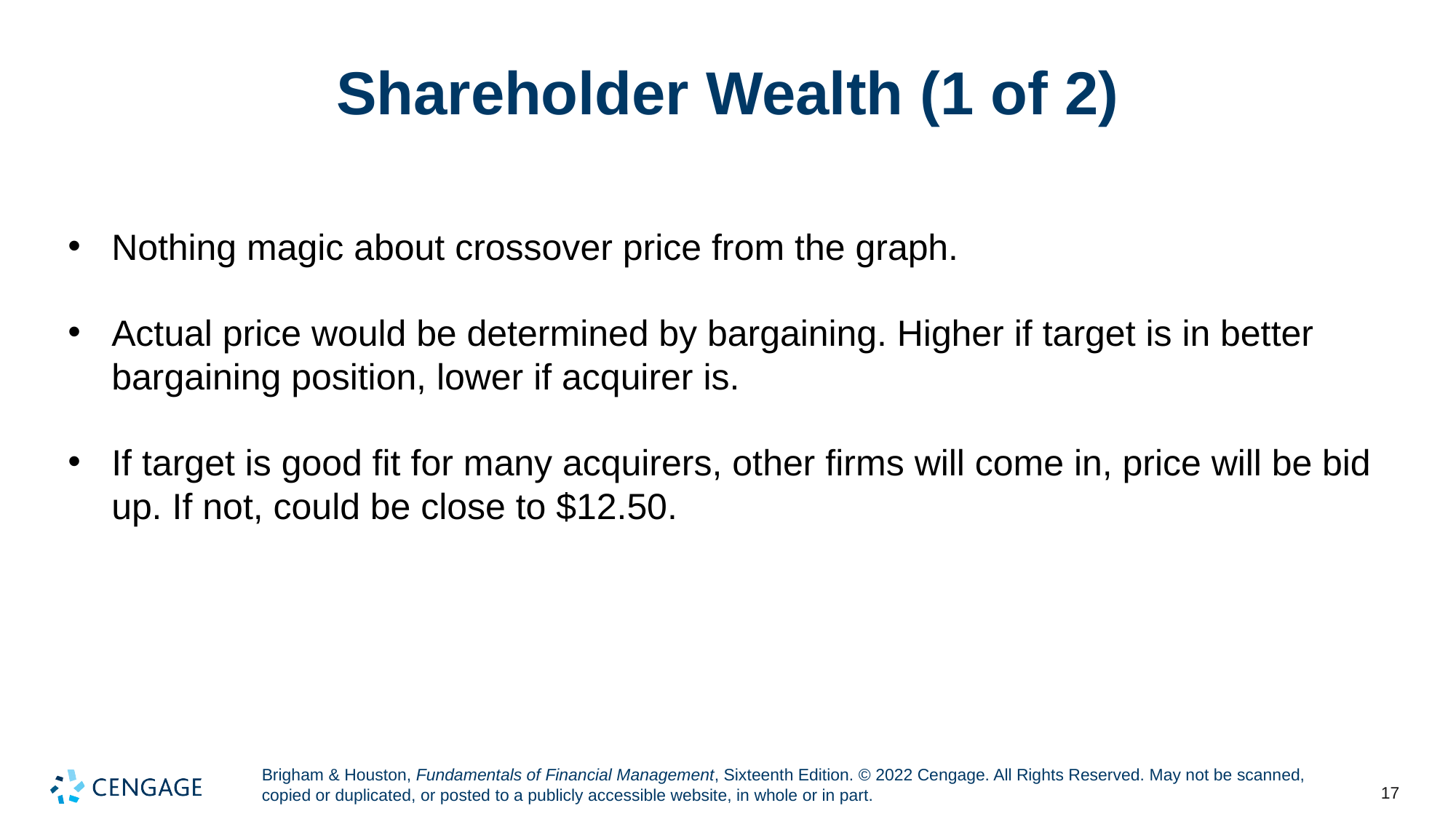

# Shareholder Wealth (1 of 2)
Nothing magic about crossover price from the graph.
Actual price would be determined by bargaining. Higher if target is in better bargaining position, lower if acquirer is.
If target is good fit for many acquirers, other firms will come in, price will be bid up. If not, could be close to $12.50.